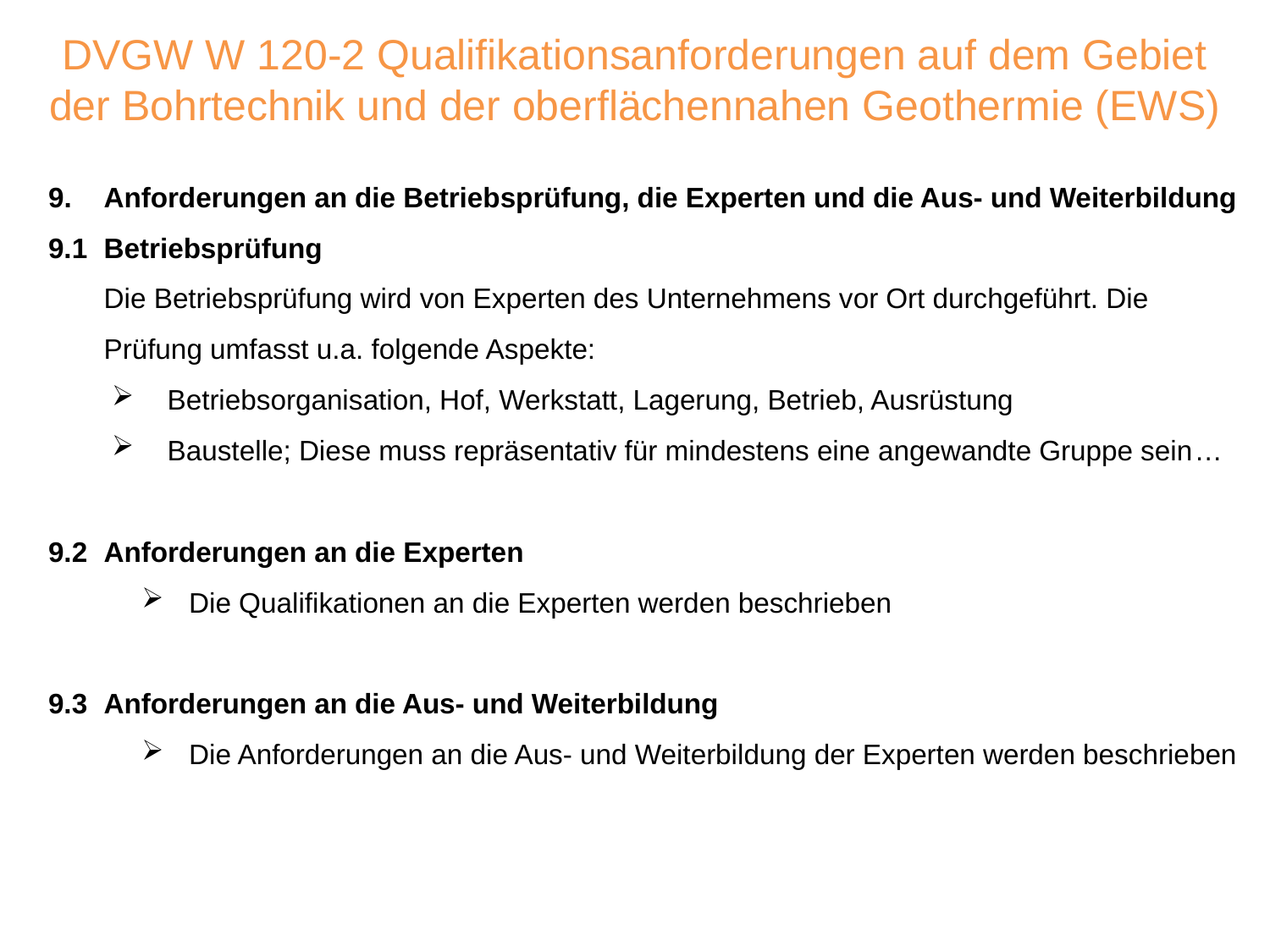

DVGW W 120-2 Qualifikationsanforderungen auf dem Gebiet der Bohrtechnik und der oberflächennahen Geothermie (EWS)
Anforderungen an die Betriebsprüfung, die Experten und die Aus- und Weiterbildung
9.1	Betriebsprüfung
	Die Betriebsprüfung wird von Experten des Unternehmens vor Ort durchgeführt. Die Prüfung umfasst u.a. folgende Aspekte:
Betriebsorganisation, Hof, Werkstatt, Lagerung, Betrieb, Ausrüstung
Baustelle; Diese muss repräsentativ für mindestens eine angewandte Gruppe sein…
9.2	Anforderungen an die Experten
Die Qualifikationen an die Experten werden beschrieben

9.3	Anforderungen an die Aus- und Weiterbildung
Die Anforderungen an die Aus- und Weiterbildung der Experten werden beschrieben